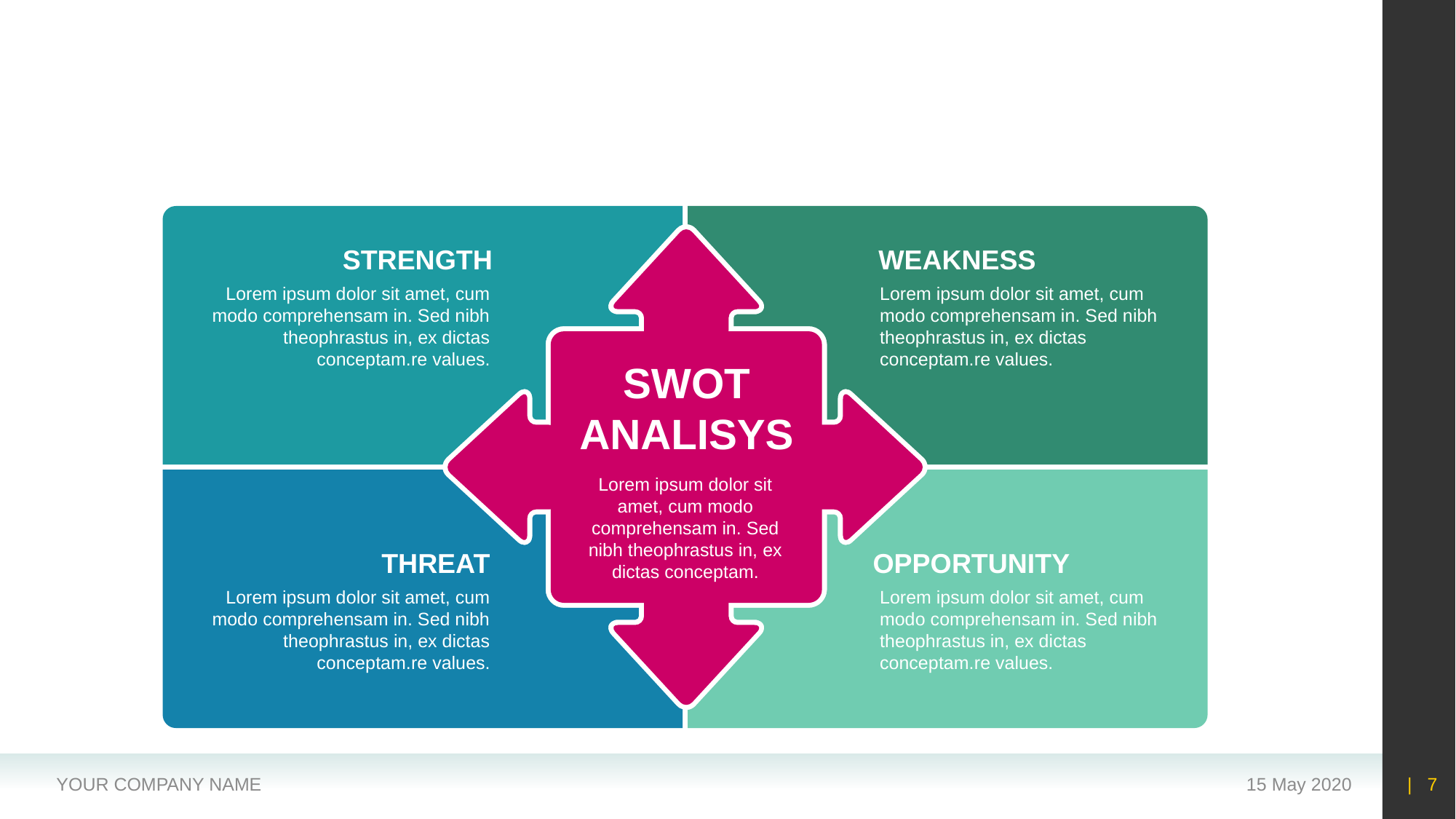

#

STRENGTH
WEAKNESS
Lorem ipsum dolor sit amet, cum modo comprehensam in. Sed nibh theophrastus in, ex dictas conceptam.re values.
Lorem ipsum dolor sit amet, cum modo comprehensam in. Sed nibh theophrastus in, ex dictas conceptam.re values.
SWOT
ANALISYS
Lorem ipsum dolor sit amet, cum modo comprehensam in. Sed nibh theophrastus in, ex dictas conceptam.

THREAT
OPPORTUNITY
Lorem ipsum dolor sit amet, cum modo comprehensam in. Sed nibh theophrastus in, ex dictas conceptam.re values.
Lorem ipsum dolor sit amet, cum modo comprehensam in. Sed nibh theophrastus in, ex dictas conceptam.re values.
YOUR COMPANY NAME
15 May 2020
|   7